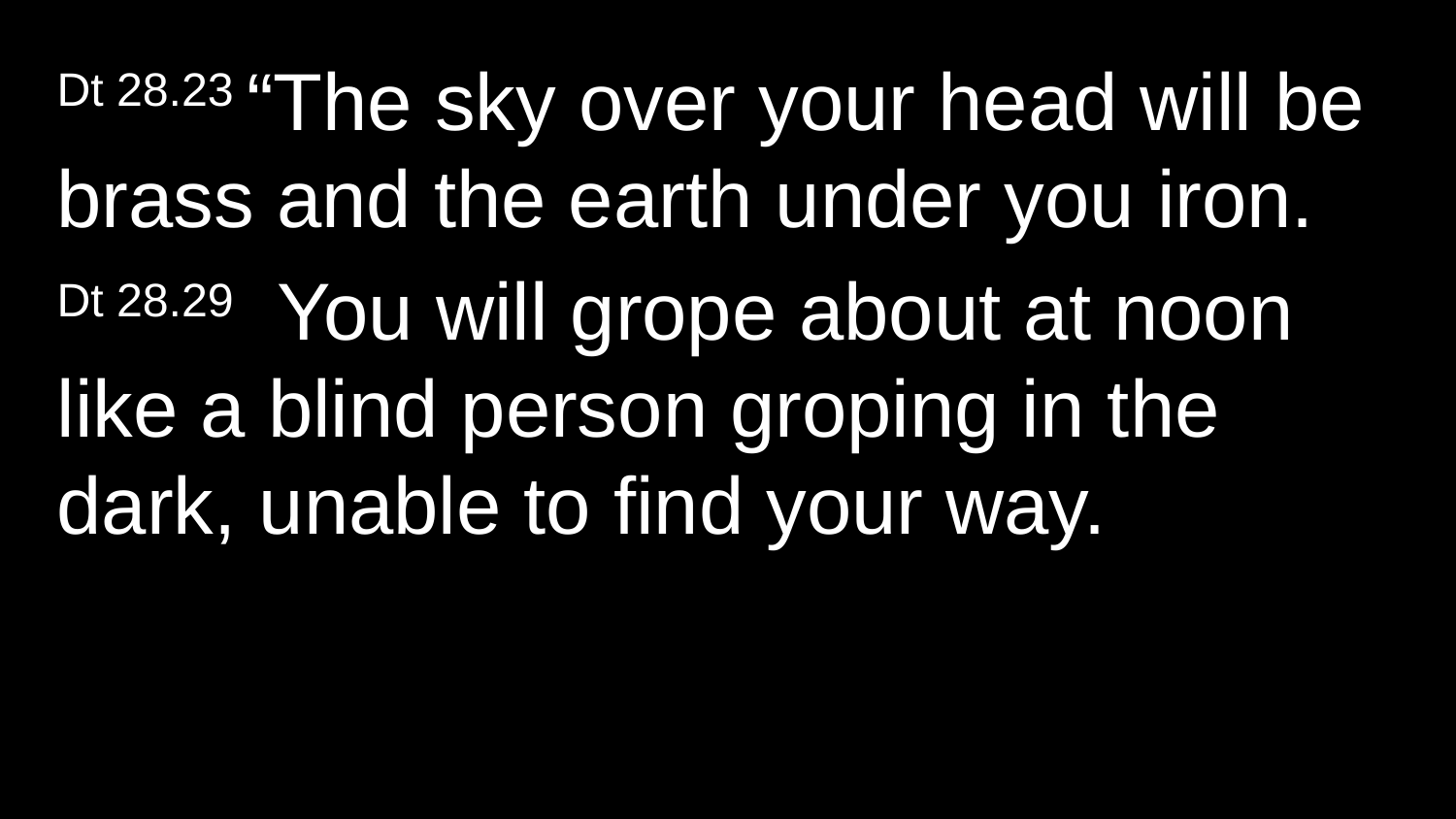

Dt 28.23 “The sky over your head will be brass and the earth under you iron.
Dt 28.29  You will grope about at noon like a blind person groping in the dark, unable to find your way.